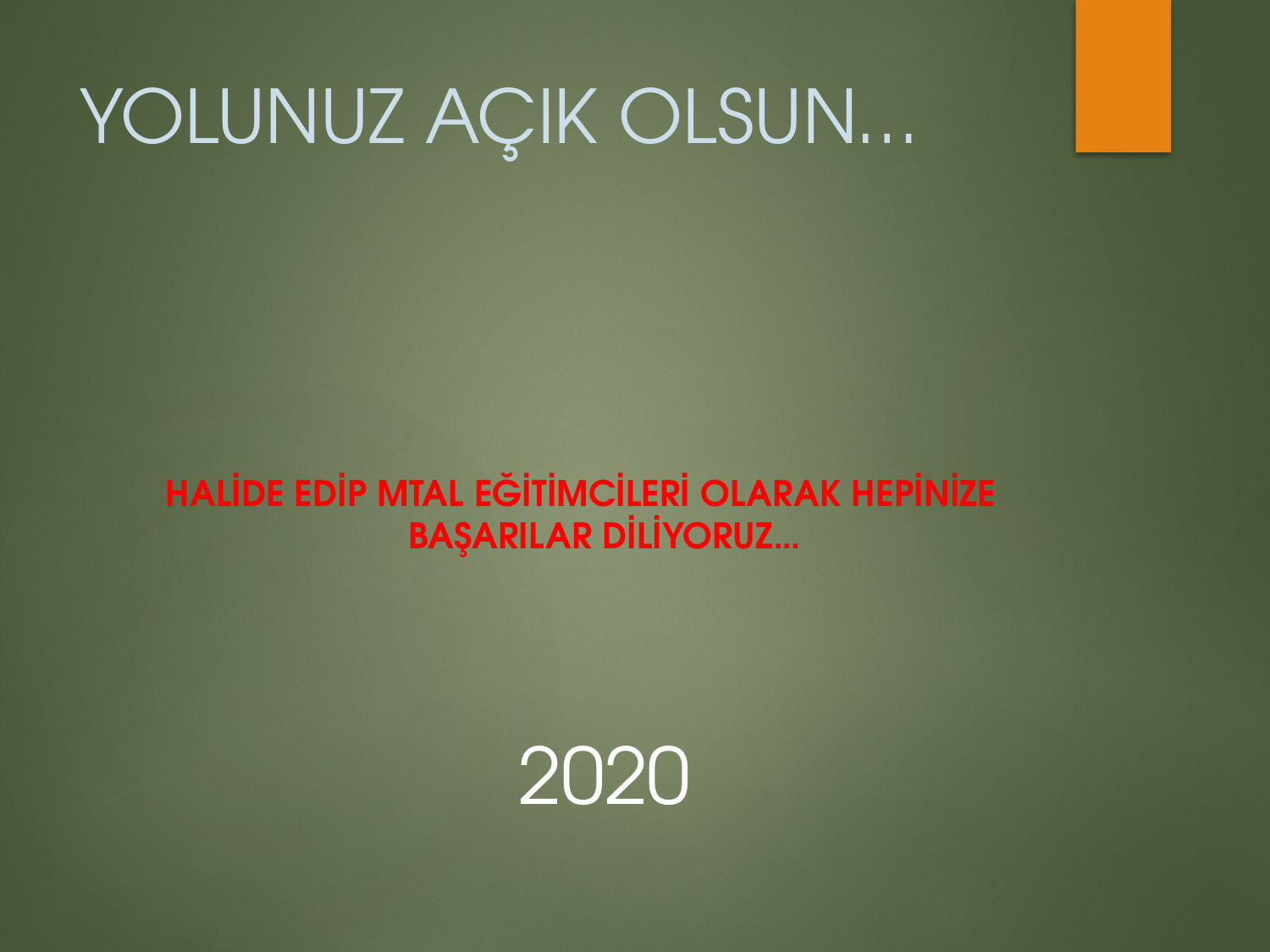

# YOLUNUZ AÇIK OLSUN…

HALİDE EDİP MTAL EĞİTİMCİLERİ OLARAK HEPİNİZE BAŞARILAR DİLİYORUZ…

                                   2020